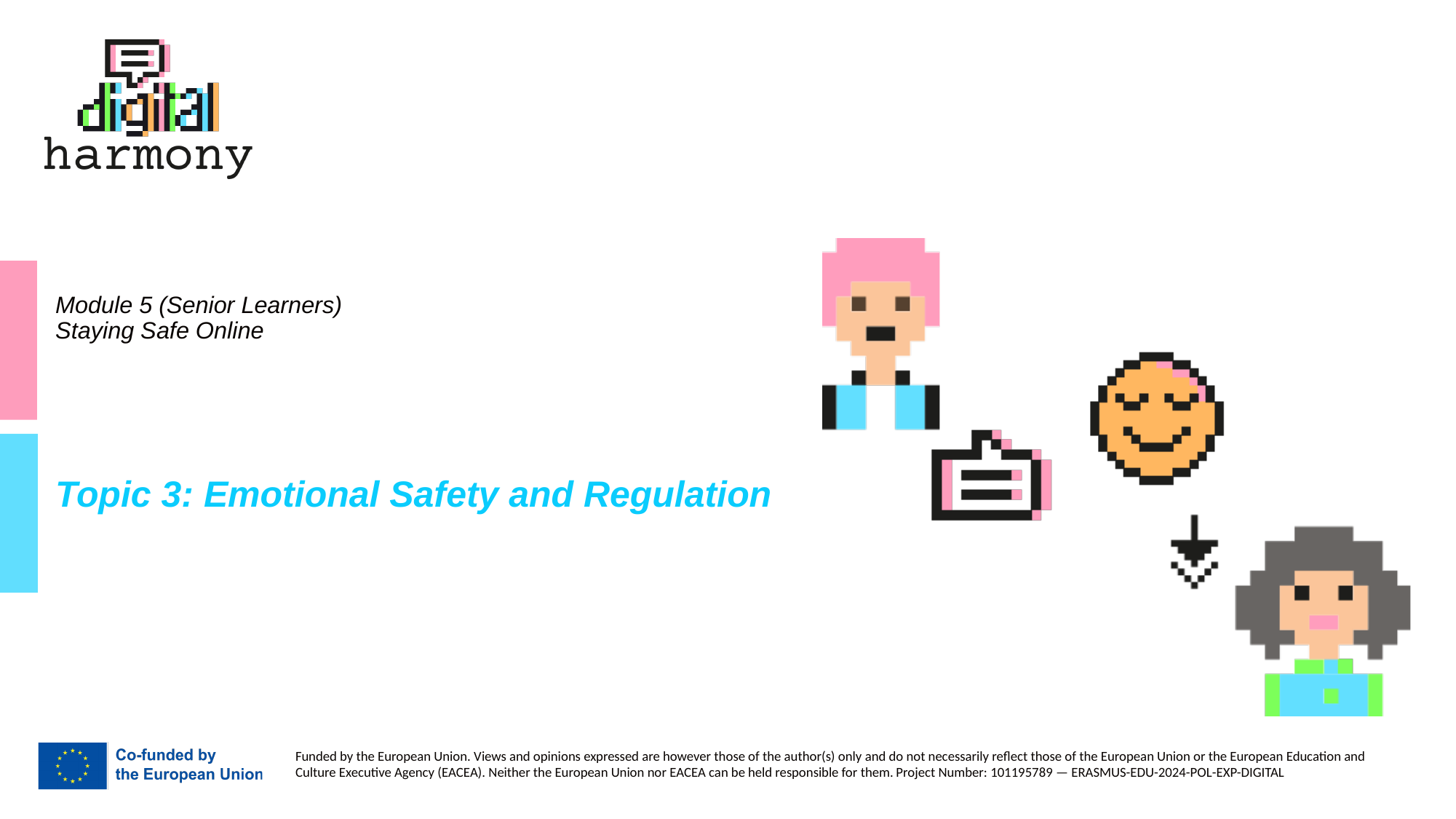

# Module 5 (Senior Learners) Staying Safe Online
Topic 3: Emotional Safety and Regulation